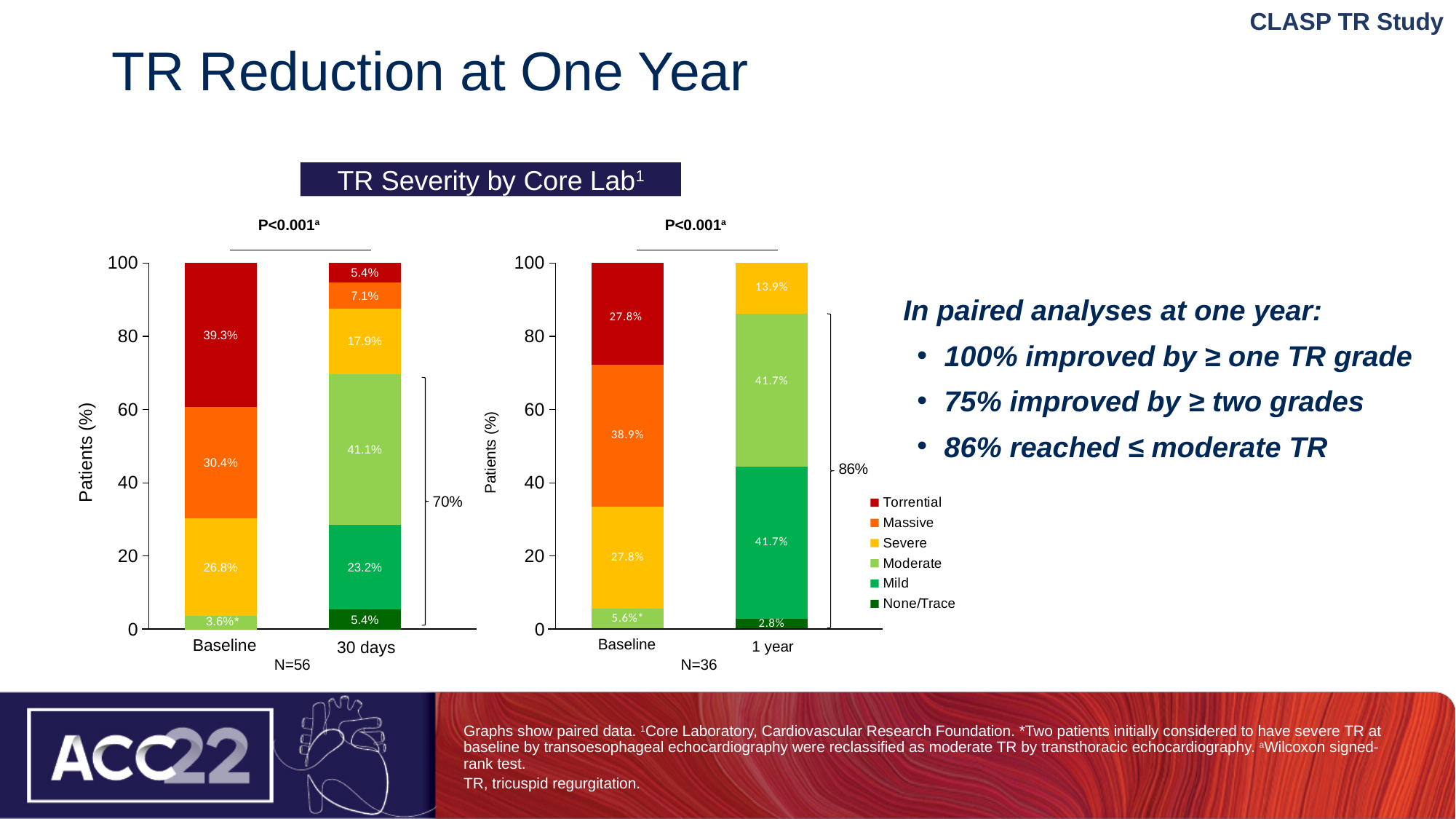

# TR Reduction at One Year
CLASP TR Study
TR Severity by Core Lab1
P<0.001a

### Chart

| Category | None/Trace  | Mild | Moderate | Severe | Massive | Torrential |
|---|---|---|---|---|---|---|
| Baseline | 0.0 | 0.0 | 3.6 | 26.8 | 30.4 | 39.3 |
| 1 year | 5.4 | 23.2 | 41.1 | 17.9 | 7.1 | 5.4 |
Patients (%)
Baseline
30 days
N=56
P<0.001a

### Chart

| Category | None/Trace  | Mild | Moderate | Severe | Massive | Torrential |
|---|---|---|---|---|---|---|
| Baseline | 0.0 | 0.0 | 5.6 | 27.8 | 38.9 | 27.8 |
| 1 year | 2.8 | 41.7 | 41.7 | 13.9 | 0.0 | 0.0 |
Patients (%)
Baseline
1 year
N=36

In paired analyses at one year:

100% improved by ≥ one TR grade

75% improved by ≥ two grades

86% reached ≤ moderate TR

70%
I
Graphs show paired data. 1Core Laboratory, Cardiovascular Research Foundation​. *Two patients initially considered to have severe TR at baseline by transoesophageal echocardiography were reclassified as moderate TR by transthoracic echocardiography. aWilcoxon signed-rank test.
TR, tricuspid regurgitation.